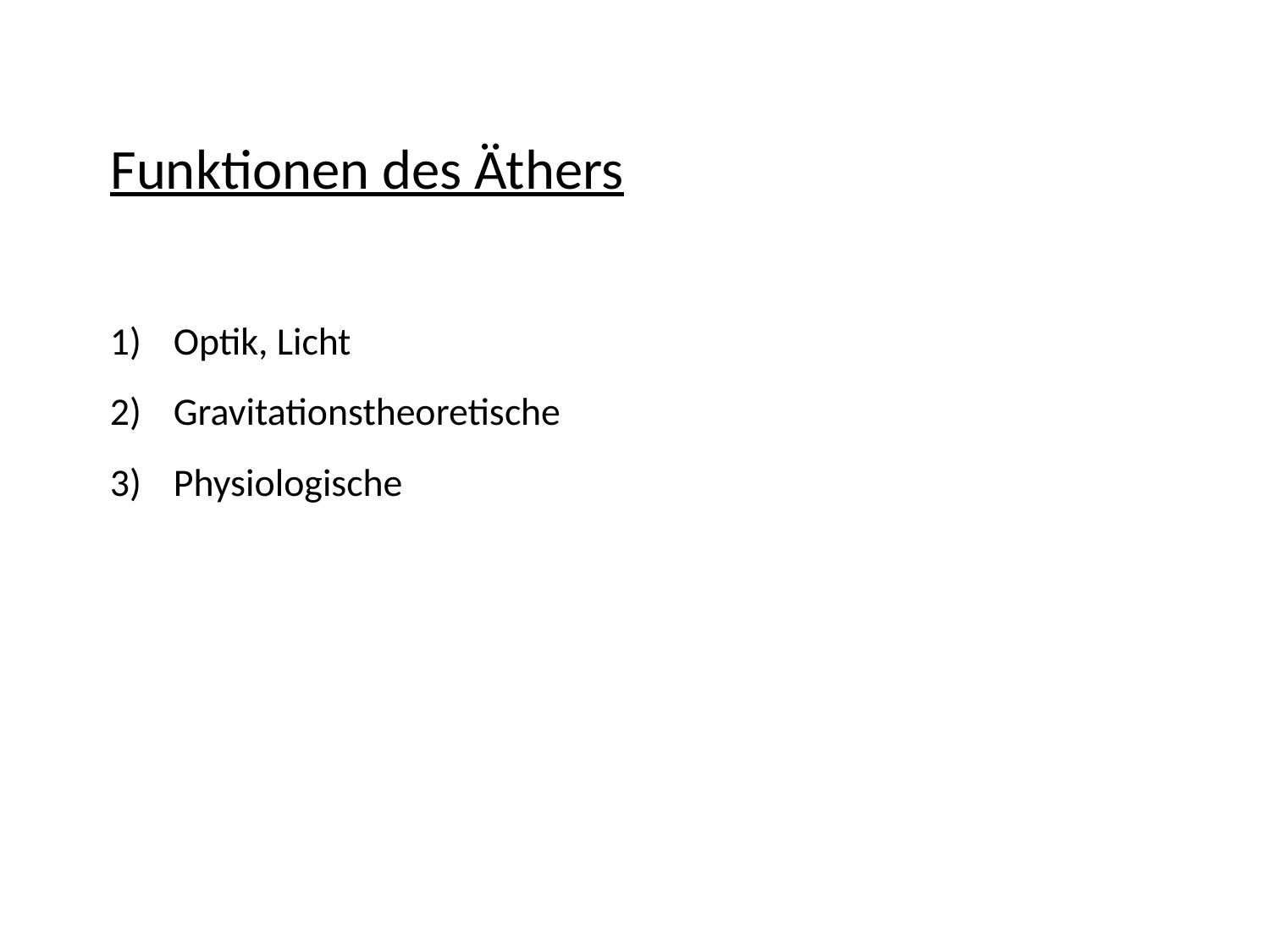

Funktionen des Äthers
Optik, Licht
Gravitationstheoretische
Physiologische